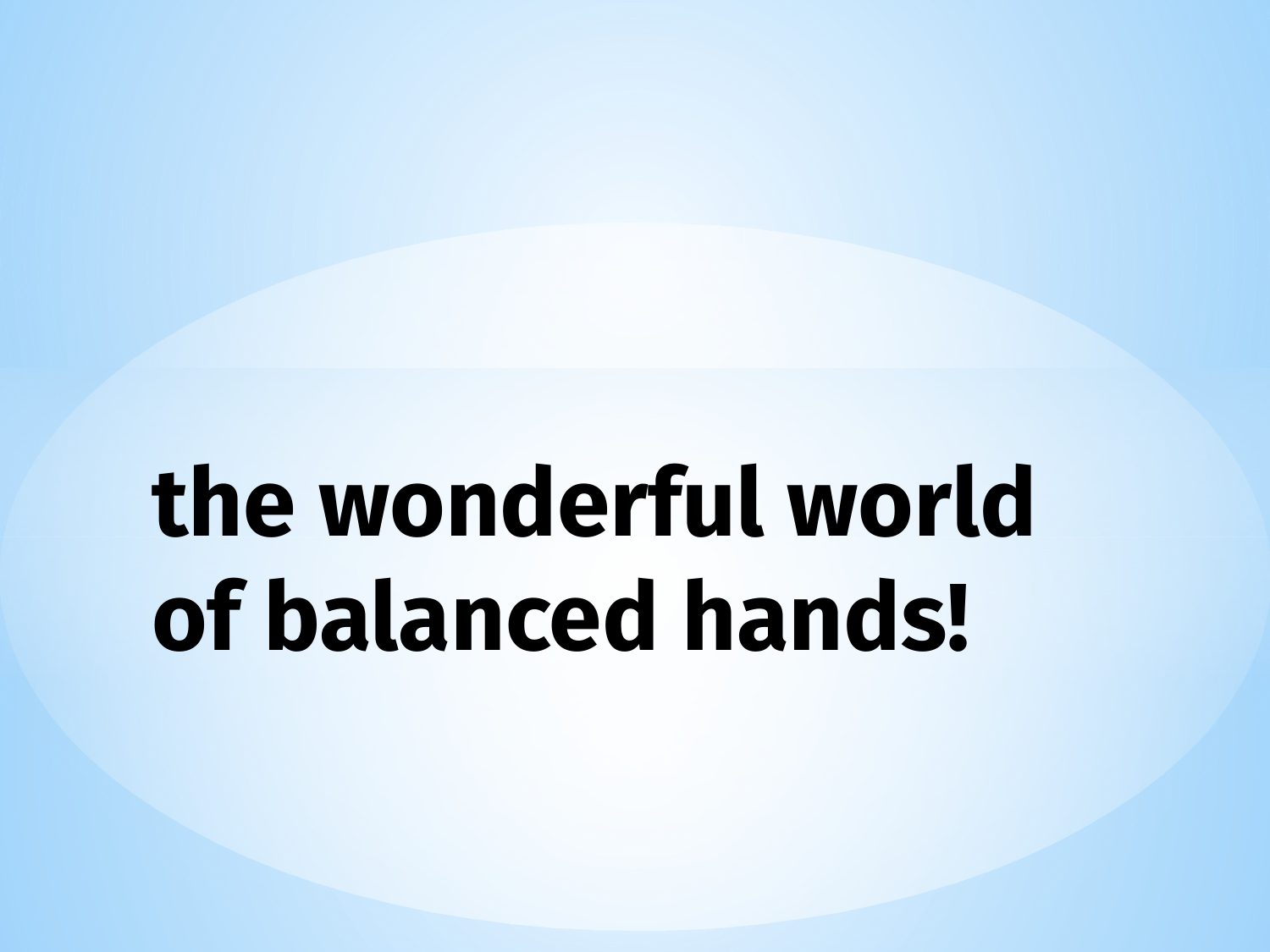

# the wonderful world of balanced hands!